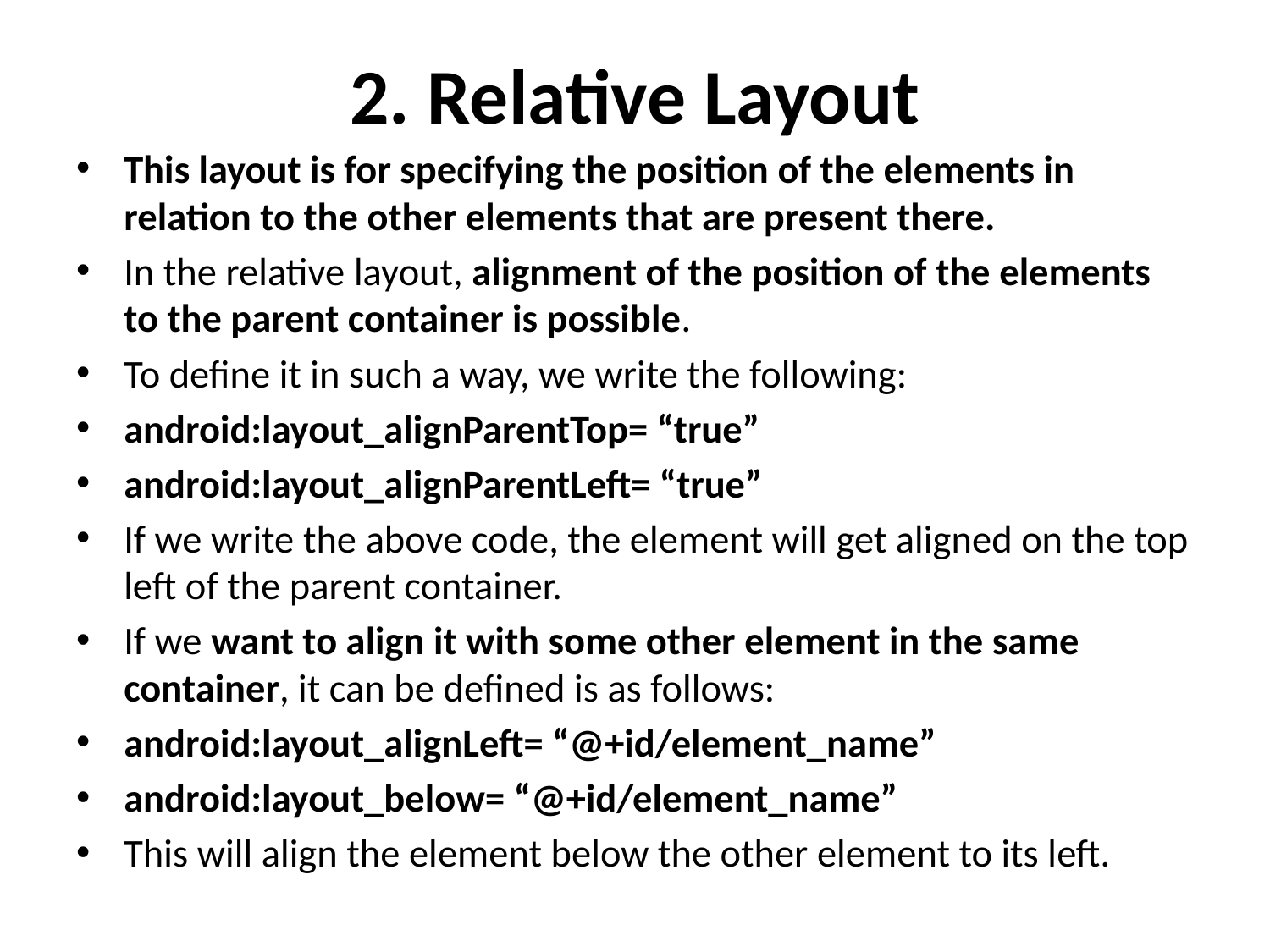

# 2. Relative Layout
This layout is for specifying the position of the elements in relation to the other elements that are present there.
In the relative layout, alignment of the position of the elements to the parent container is possible.
To define it in such a way, we write the following:
android:layout_alignParentTop= “true”
android:layout_alignParentLeft= “true”
If we write the above code, the element will get aligned on the top left of the parent container.
If we want to align it with some other element in the same container, it can be defined is as follows:
android:layout_alignLeft= “@+id/element_name”
android:layout_below= “@+id/element_name”
This will align the element below the other element to its left.